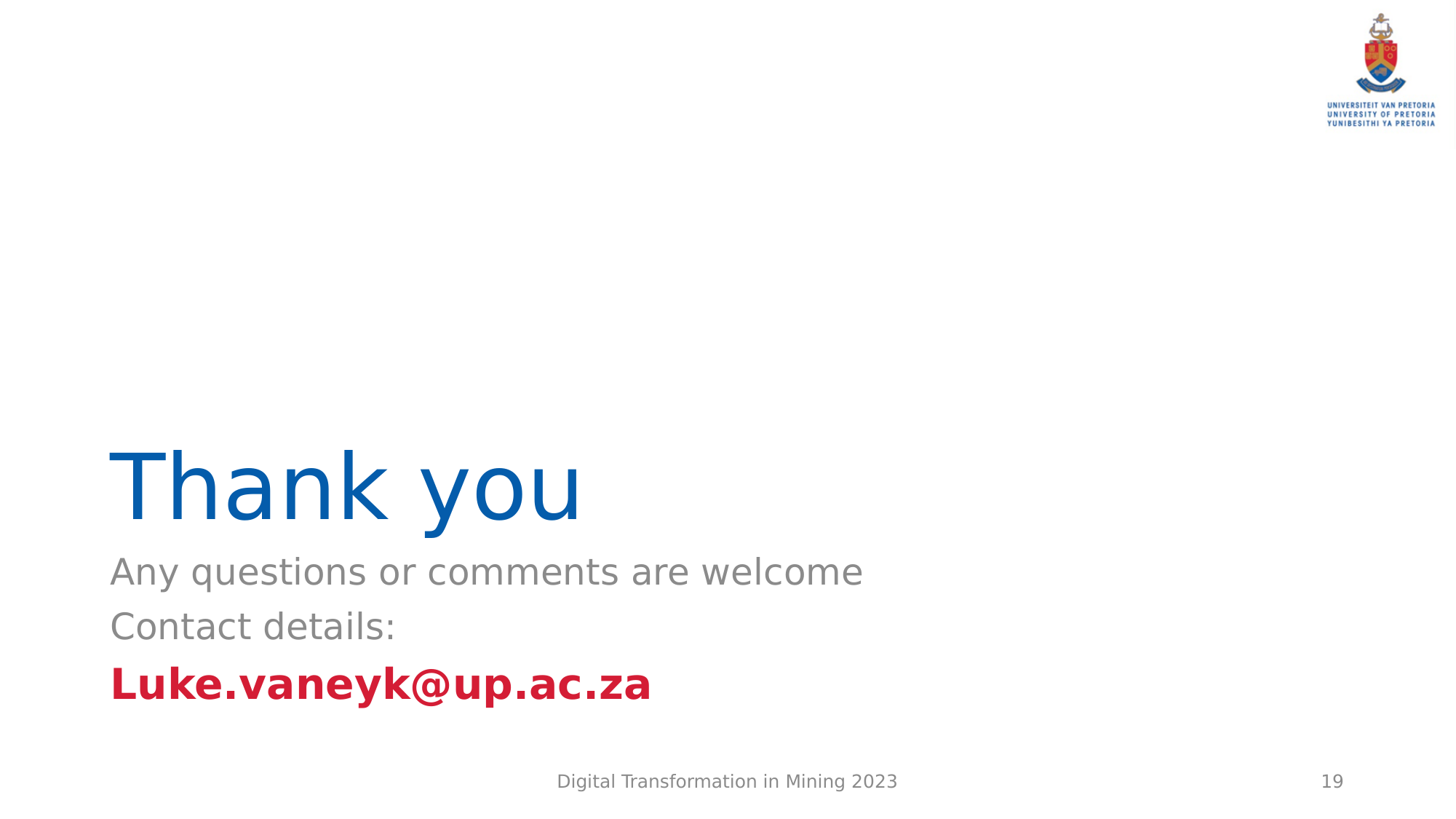

# Thank you
Any questions or comments are welcome
Contact details:
Luke.vaneyk@up.ac.za
Digital Transformation in Mining 2023
19